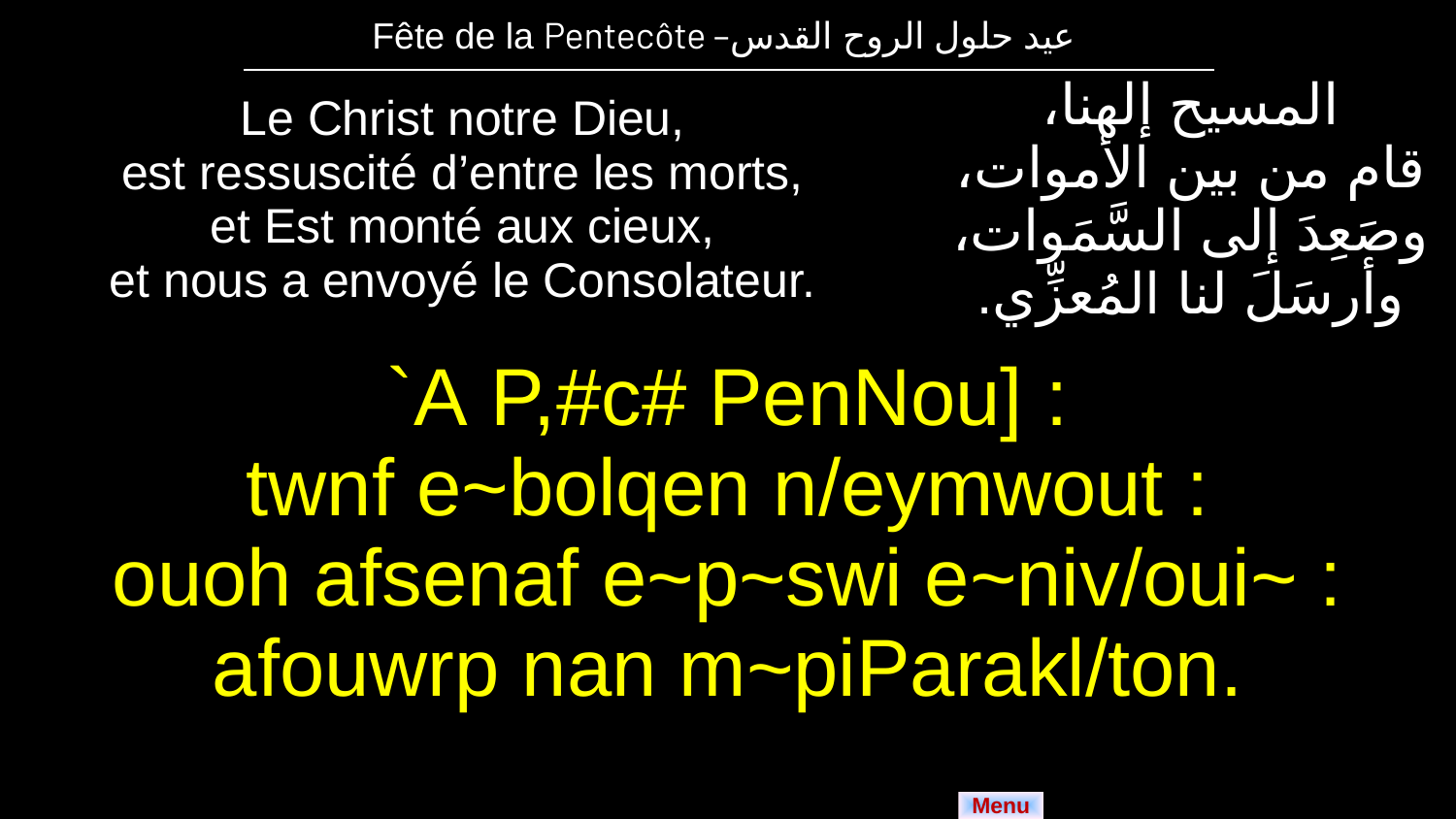

| Fête de la Pentecôte –عيد حلول الروح القدس |
| --- |
| Le Christ notre Dieu, est ressuscité d’entre les morts, et Est monté aux cieux, et nous a envoyé le Consolateur. | المسيح إلهنا، قام من بين الأموات، وصَعِدَ إلى السَّمَوات، وأرسَلَ لنا المُعزِّي. |
| --- | --- |
| `A P,#c# PenNou] : twnf e~bolqen n/eymwout : ouoh afsenaf e~p~swi e~niv/oui~ : afouwrp nan m~piParakl/ton. |  |